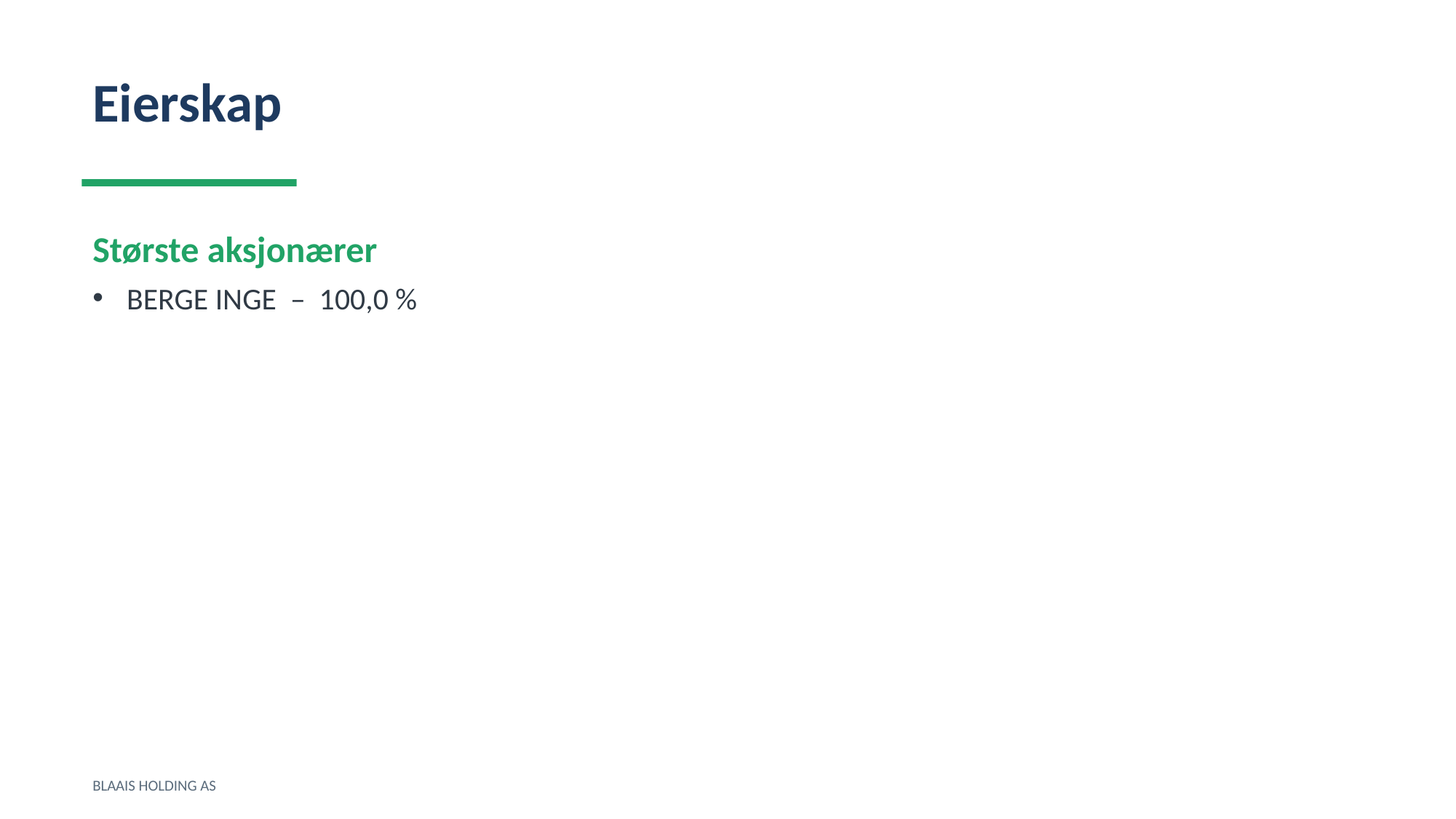

Eierskap

Største aksjonærer
BERGE INGE  –  100,0 %
BLAAIS HOLDING AS